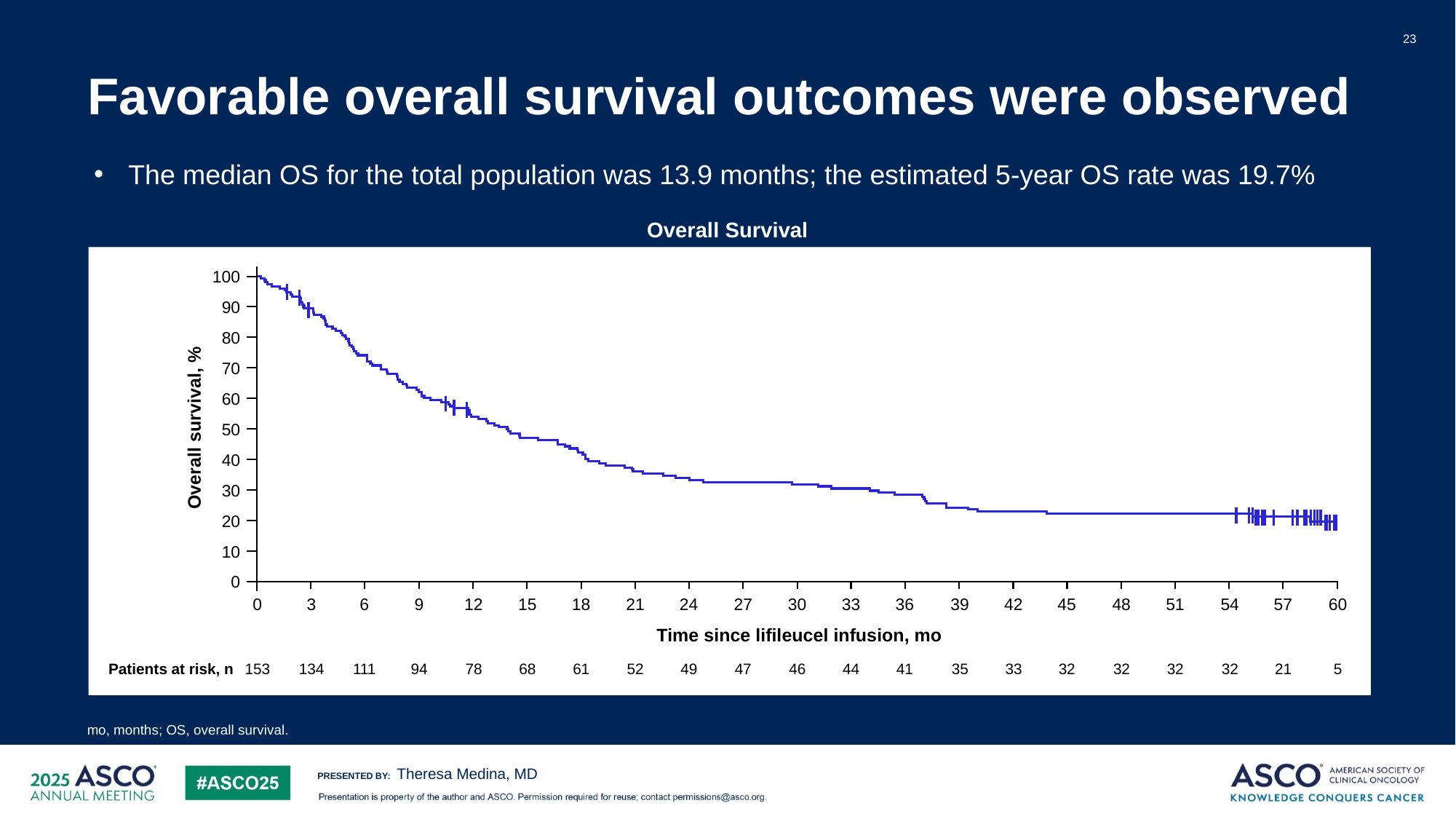

23
# Favorable overall survival outcomes were observed
The median OS for the total population was 13.9 months; the estimated 5-year OS rate was 19.7%
Overall Survival

100
90
80
70
60
50
40
30
20
10
0

Overall survival, %
0
3
6
9
12
15
18
21
24
27
30
33
36
39
42
45
48
51
54
57
60
Patients at risk, n
153
134
111
94
78
68
61
52
49
47
46
44
41
35
33
32
32
32
32
21
5
Time since lifileucel infusion, mo
mo, months; OS, overall survival.
Theresa Medina, MD